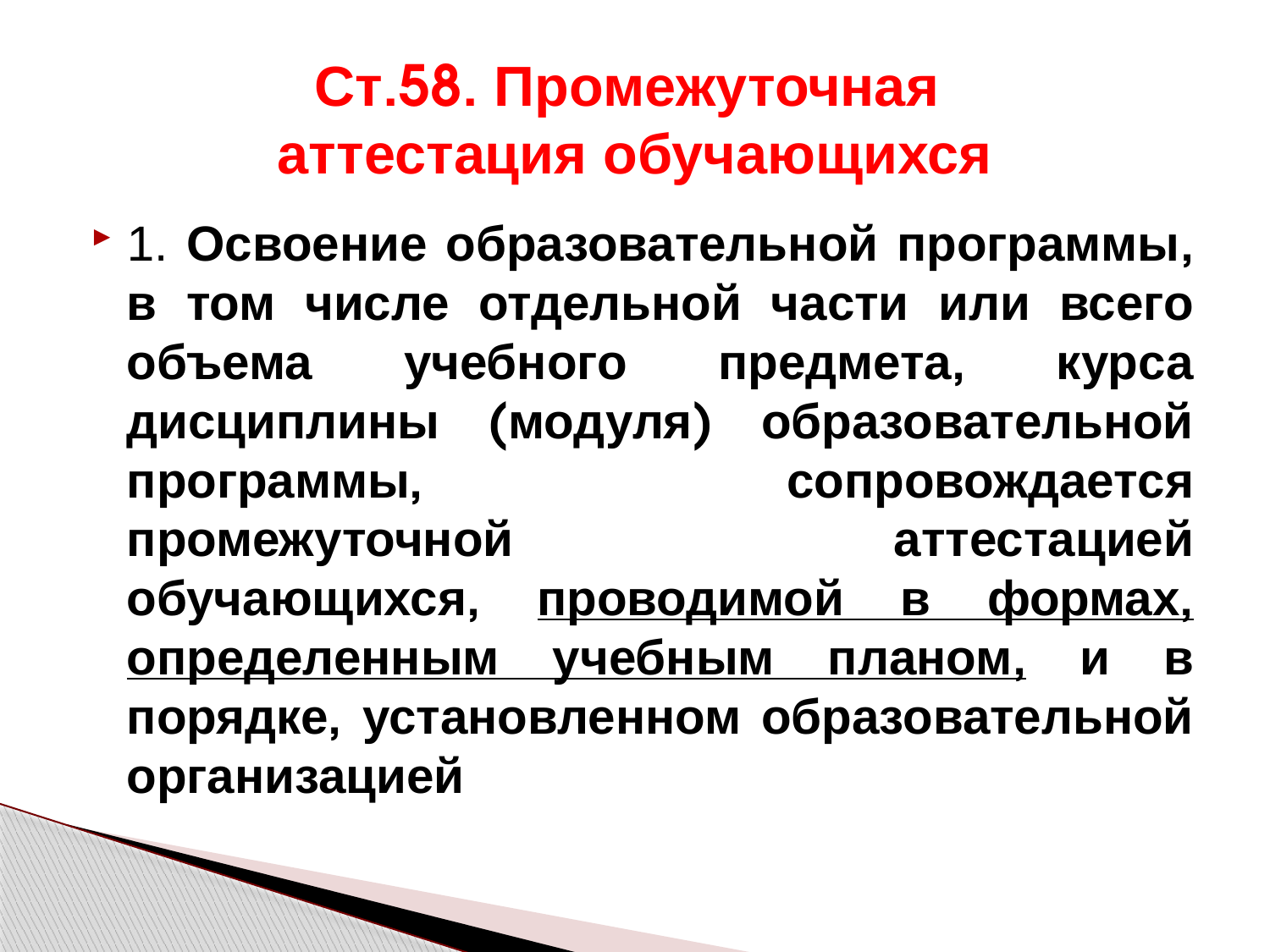

# Ст.58. Промежуточная аттестация обучающихся
1. Освоение образовательной программы, в том числе отдельной части или всего объема учебного предмета, курса дисциплины (модуля) образовательной программы, сопровождается промежуточной аттестацией обучающихся, проводимой в формах, определенным учебным планом, и в порядке, установленном образовательной организацией